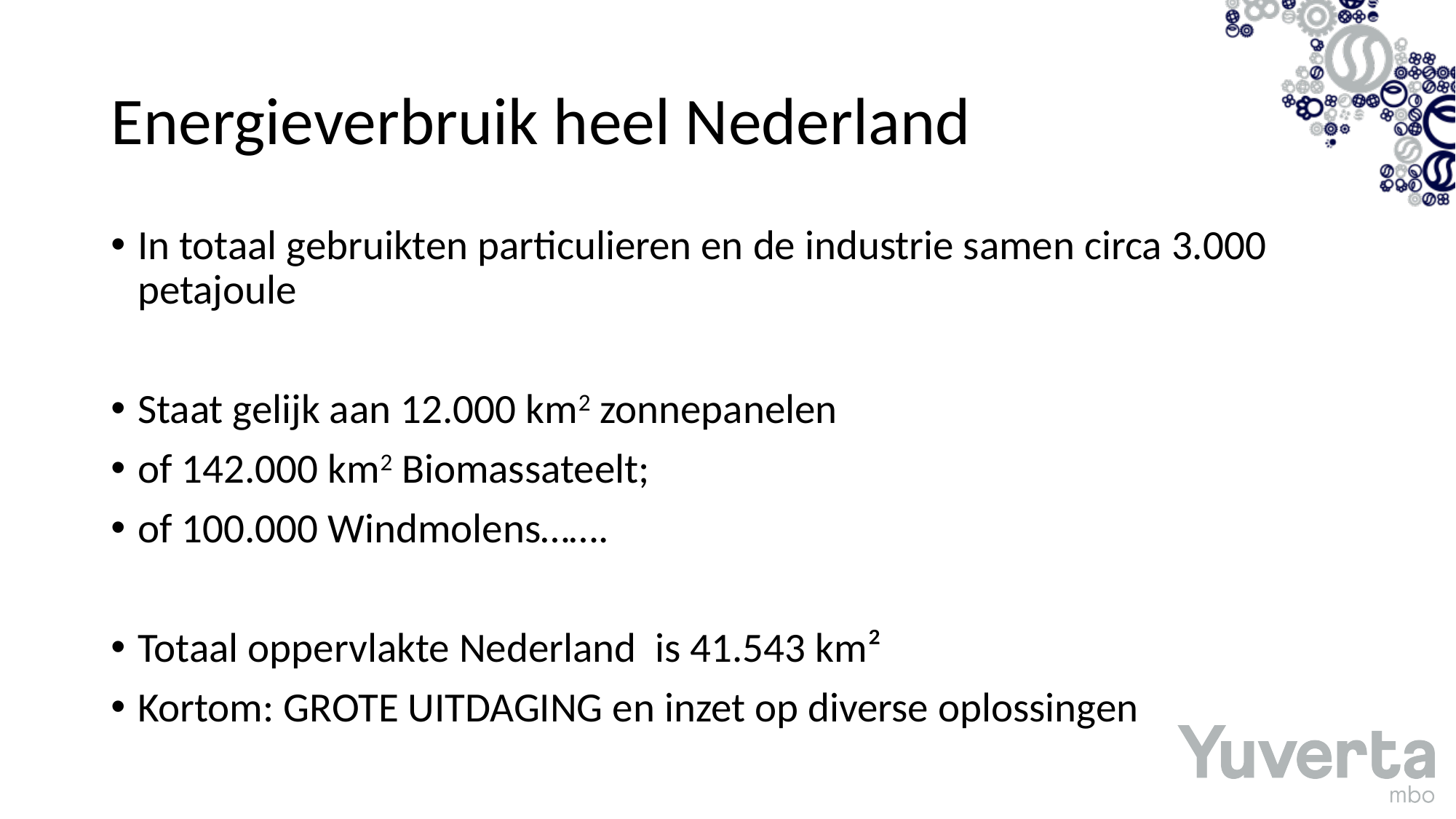

# Energieverbruik heel Nederland
In totaal gebruikten particulieren en de industrie samen circa 3.000 petajoule

Staat gelijk aan 12.000 km2 zonnepanelen
of 142.000 km2 Biomassateelt;
of 100.000 Windmolens…….

Totaal oppervlakte Nederland  is 41.543 km²
Kortom: GROTE UITDAGING en inzet op diverse oplossingen